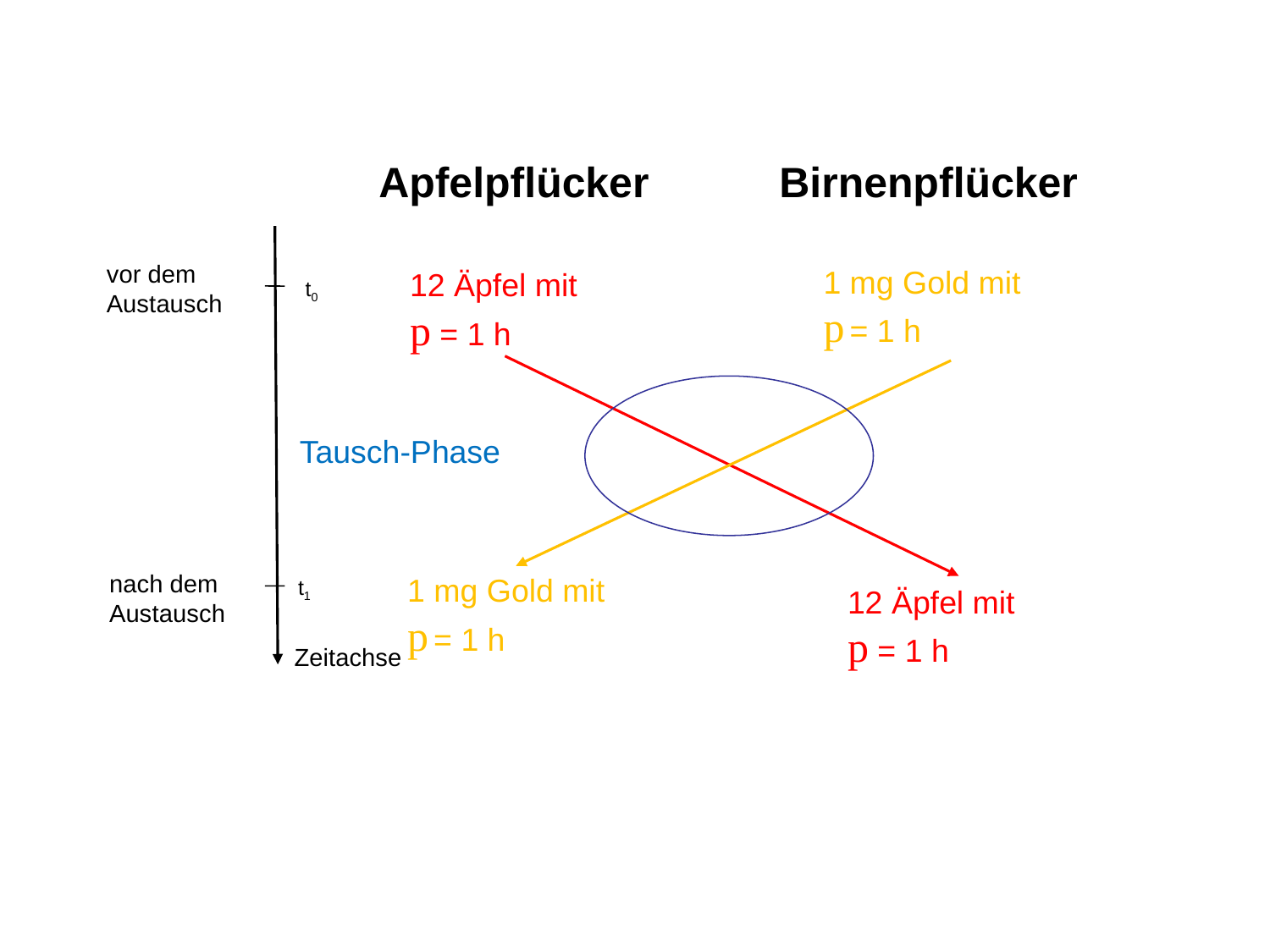

Apfelpflücker
Birnenpflücker

vor dem
Austausch
1 mg Gold mit
p = 1 h
12 Äpfel mit
p = 1 h
t0

Tausch-Phase
nach dem
Austausch
1 mg Gold mit
p = 1 h
t1
12 Äpfel mit
p = 1 h

Zeitachse